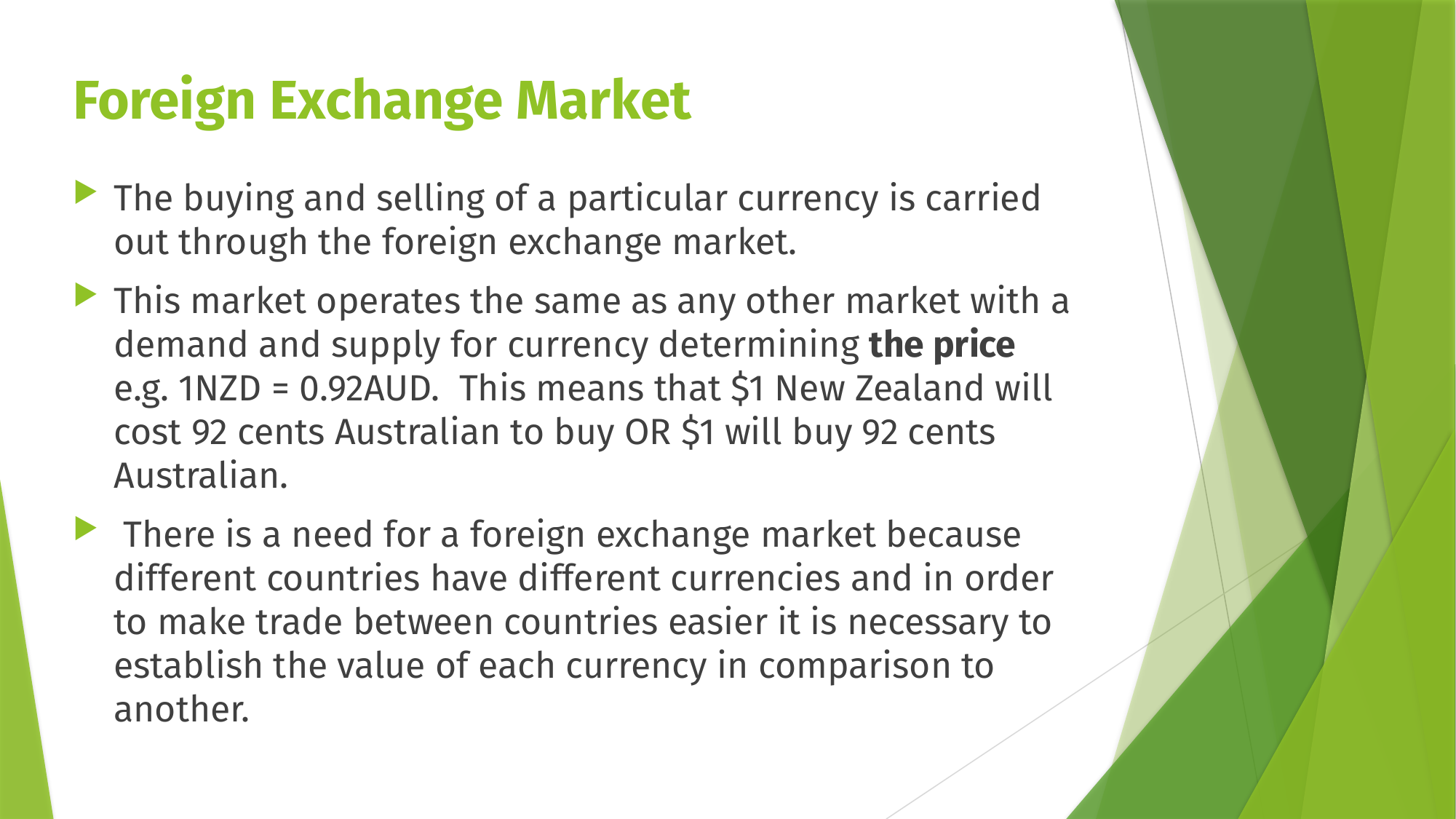

# Foreign Exchange Market
The buying and selling of a particular currency is carried out through the foreign exchange market.
This market operates the same as any other market with a demand and supply for currency determining the price e.g. 1NZD = 0.92AUD.  This means that $1 New Zealand will cost 92 cents Australian to buy OR $1 will buy 92 cents Australian.
 There is a need for a foreign exchange market because different countries have different currencies and in order to make trade between countries easier it is necessary to establish the value of each currency in comparison to another.